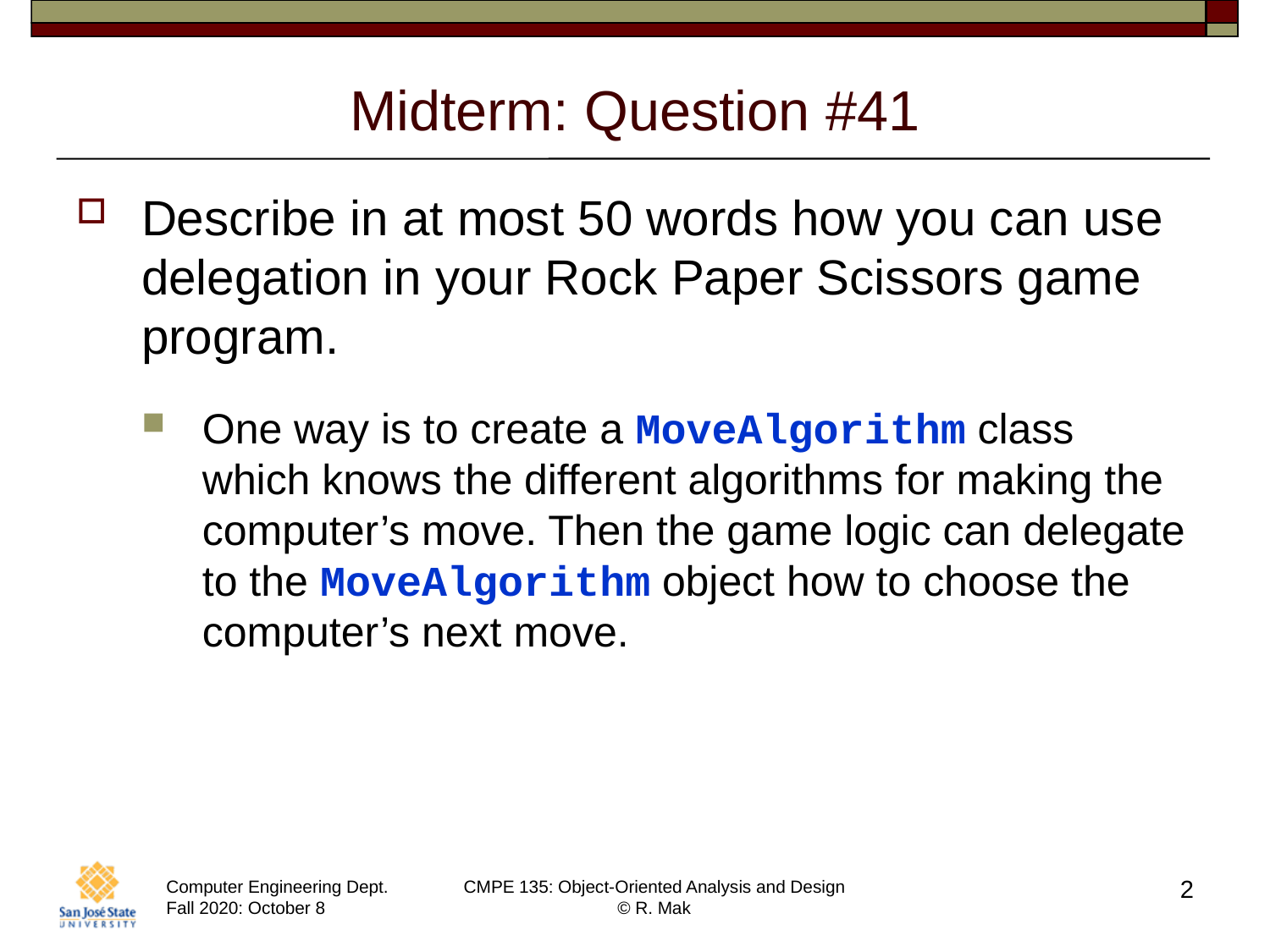

# Midterm: Question #41
Describe in at most 50 words how you can use delegation in your Rock Paper Scissors game program.

One way is to create a MoveAlgorithm class
which knows the different algorithms for making the computer’s move. Then the game logic can delegate to the MoveAlgorithm object how to choose the computer’s next move.
2